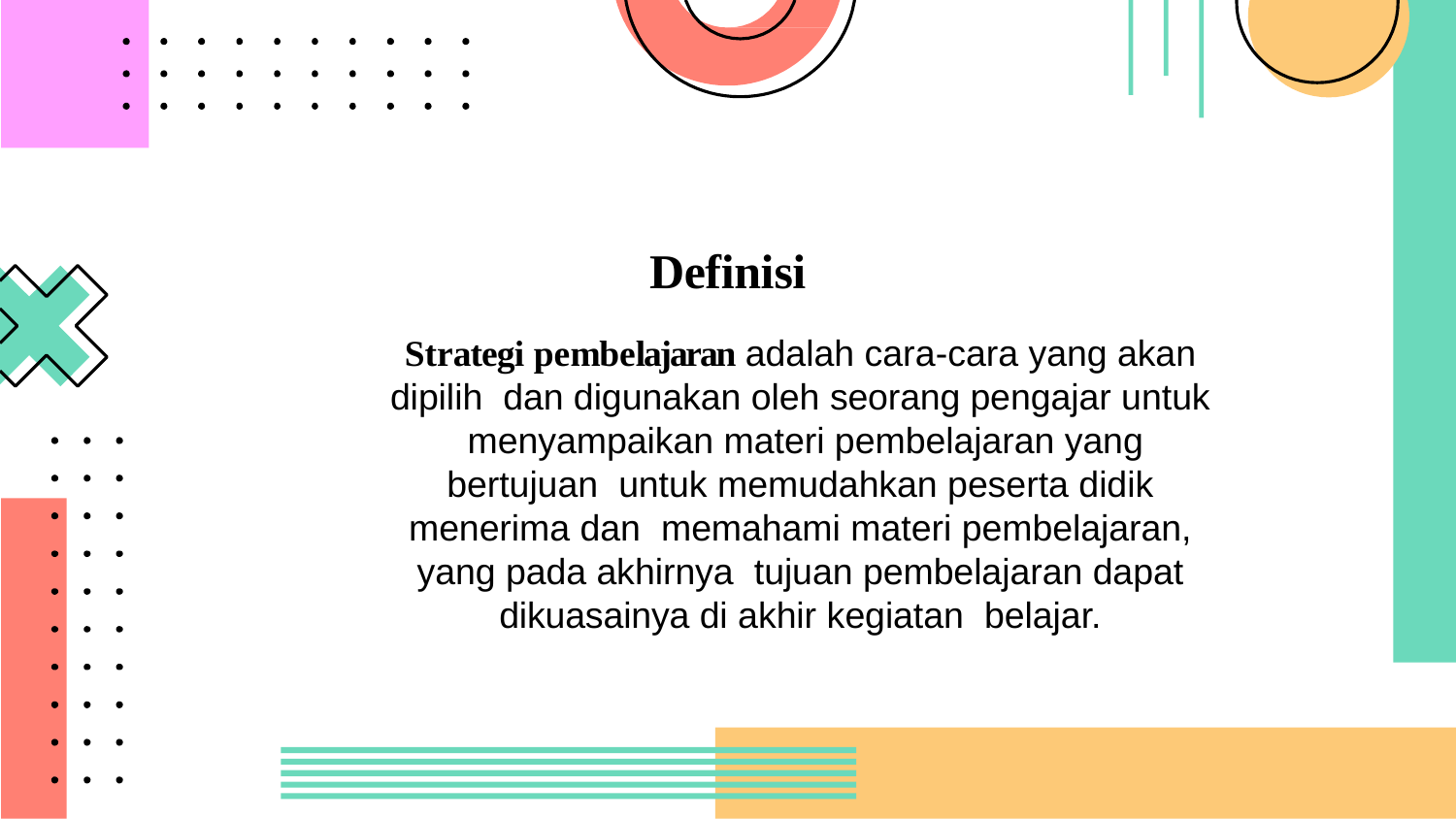

# Definisi

Strategi pembelajaran adalah cara-cara yang akan dipilih  dan digunakan oleh seorang pengajar untuk  menyampaikan materi pembelajaran yang bertujuan  untuk memudahkan peserta didik menerima dan  memahami materi pembelajaran, yang pada akhirnya  tujuan pembelajaran dapat dikuasainya di akhir kegiatan  belajar.